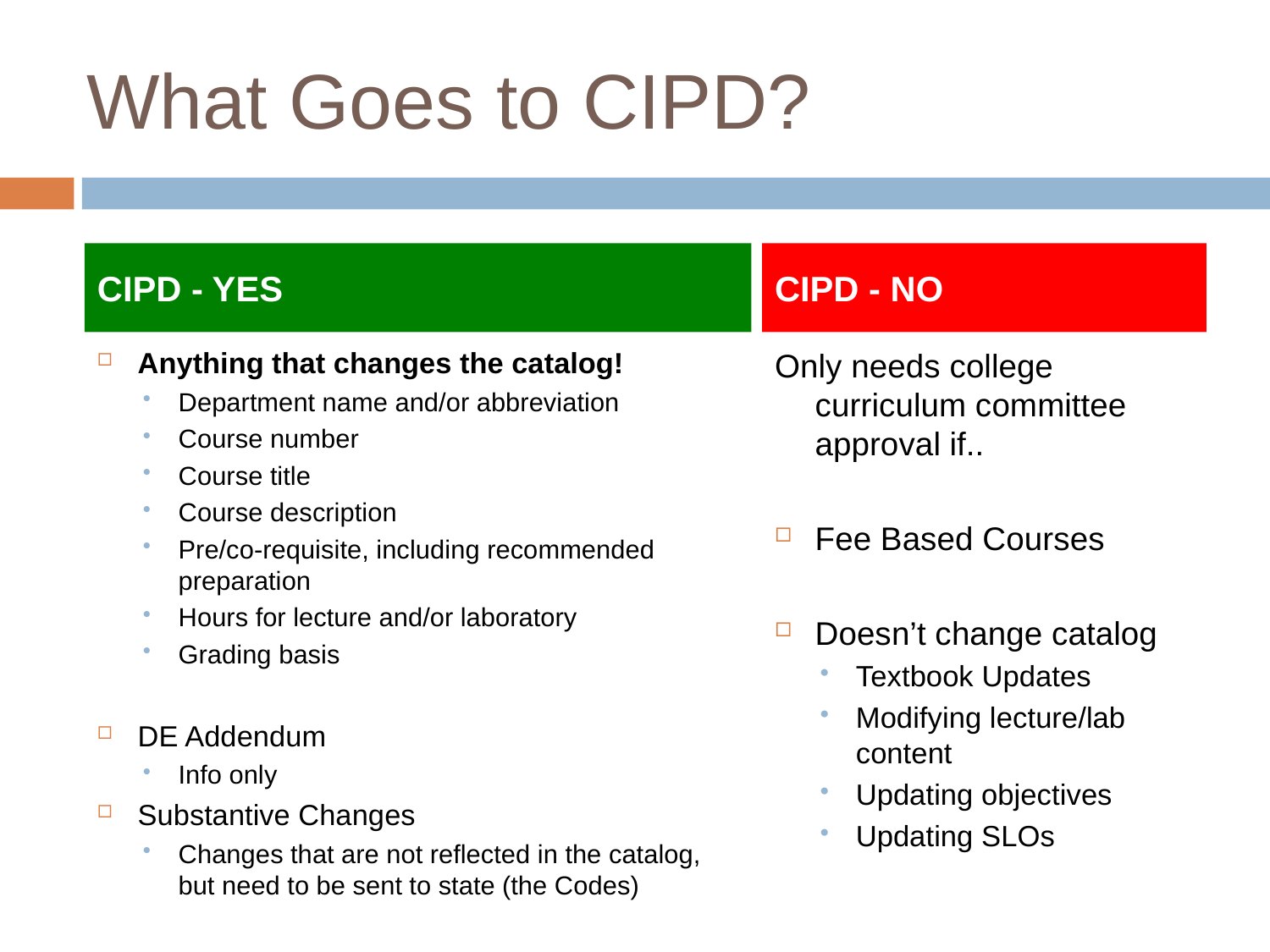

# What Goes to CIPD?
CIPD - YES
CIPD - NO
Anything that changes the catalog!
Department name and/or abbreviation
Course number
Course title
Course description
Pre/co-requisite, including recommended preparation
Hours for lecture and/or laboratory
Grading basis

DE Addendum
Info only
Substantive Changes
Changes that are not reflected in the catalog, but need to be sent to state (the Codes)
Only needs college curriculum committee approval if..

Fee Based Courses

Doesn’t change catalog
Textbook Updates
Modifying lecture/lab content
Updating objectives
Updating SLOs